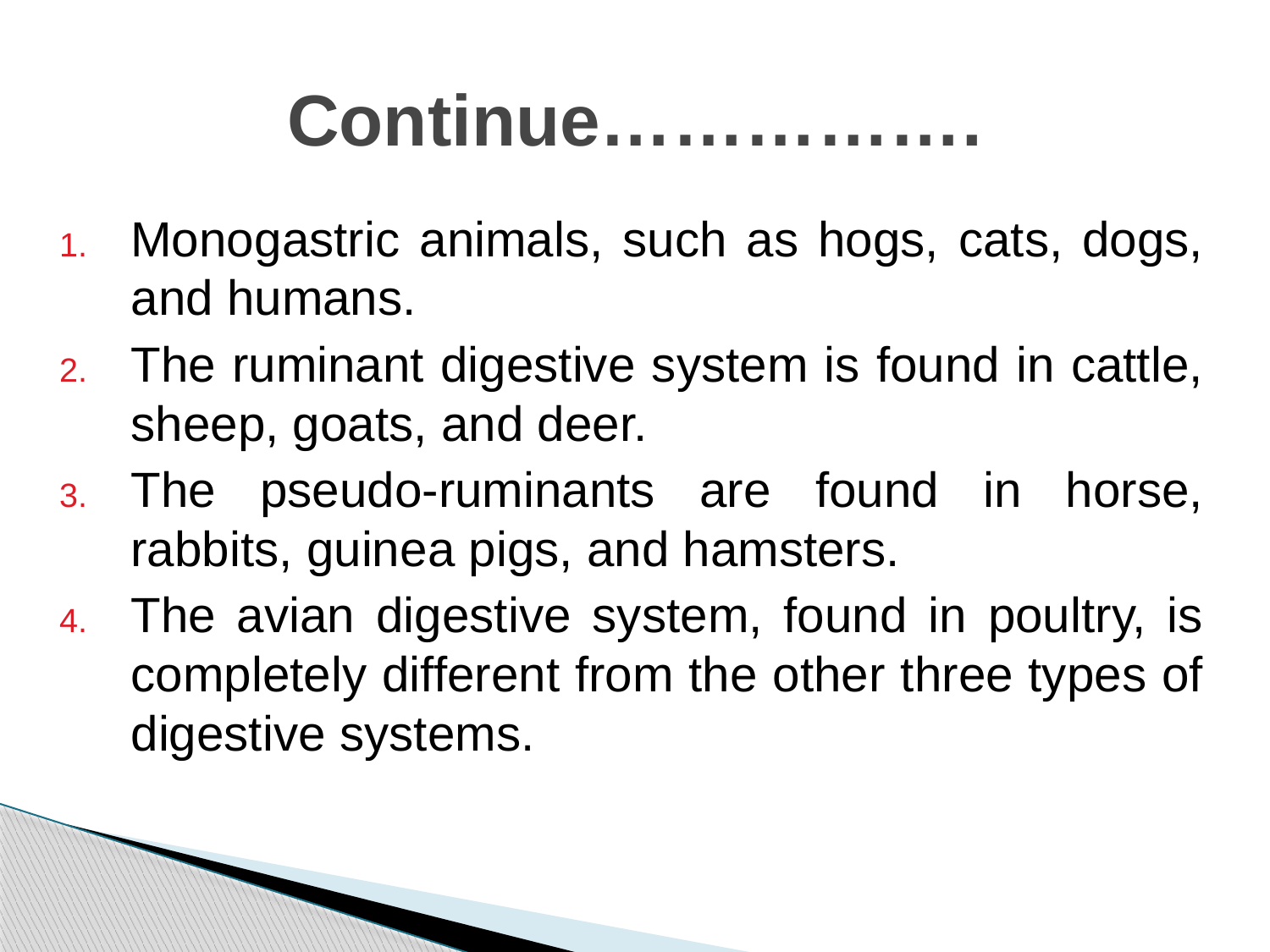

# Continue…………….
Monogastric animals, such as hogs, cats, dogs, and humans.
The ruminant digestive system is found in cattle, sheep, goats, and deer.
The pseudo-ruminants are found in horse, rabbits, guinea pigs, and hamsters.
The avian digestive system, found in poultry, is completely different from the other three types of digestive systems.